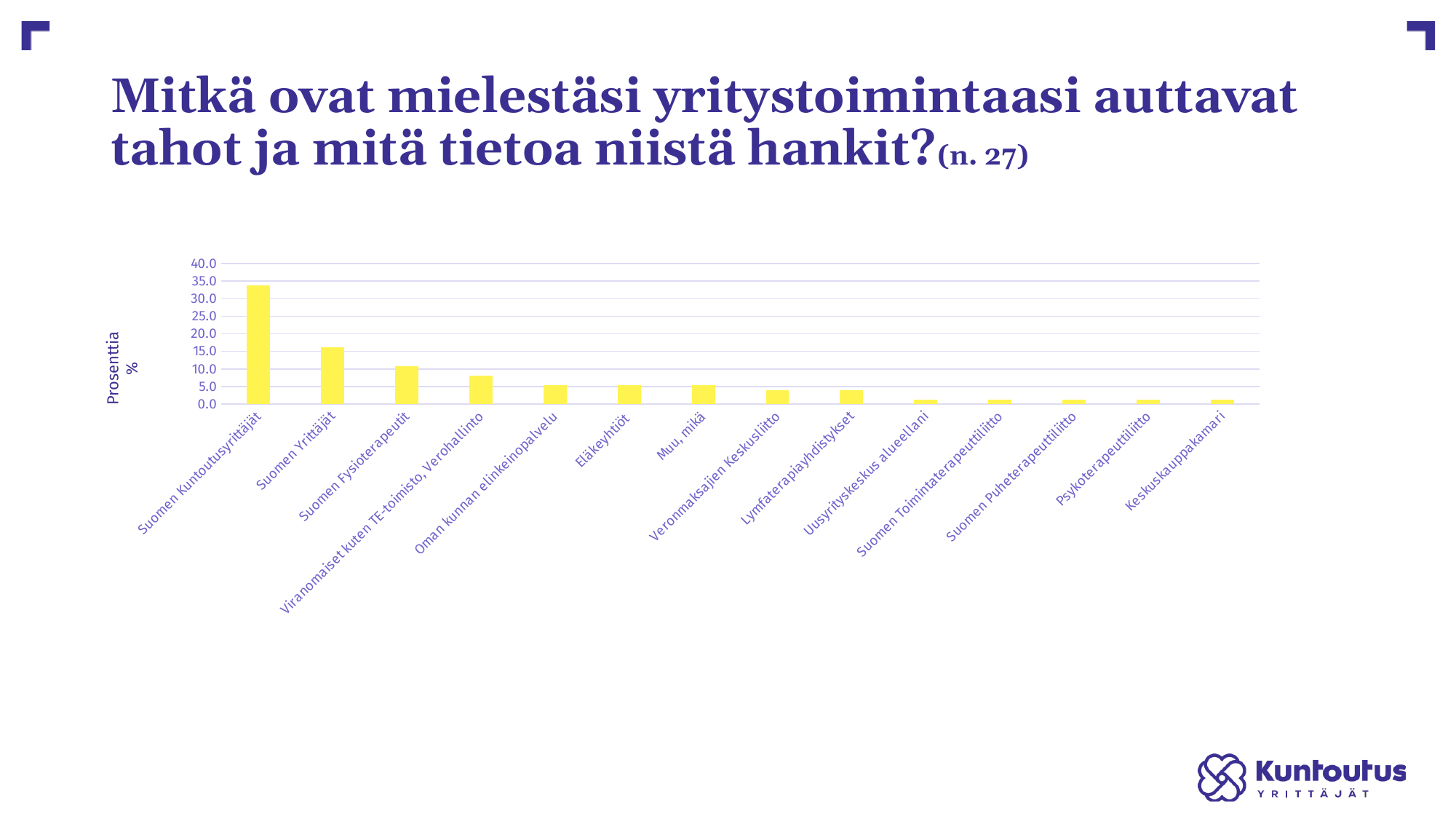

# Mitkä ovat mielestäsi yritystoimintaasi auttavat tahot ja mitä tietoa niistä hankit?(n. 27)

### Chart

| Category |  |
|---|---|
| Suomen Kuntoutusyrittäjät | 33.78378378378378 |
| Suomen Yrittäjät | 16.216216216216218 |
| Suomen Fysioterapeutit | 10.81081081081081 |
| Viranomaiset kuten TE-toimisto, Verohallinto | 8.108108108108109 |
| Oman kunnan elinkeinopalvelu | 5.405405405405405 |
| Eläkeyhtiöt  | 5.405405405405405 |
| Muu, mikä | 5.405405405405405 |
| Veronmaksajien Keskusliitto | 4.054054054054054 |
| Lymfaterapiayhdistykset | 4.054054054054054 |
| Uusyrityskeskus alueellani | 1.3513513513513513 |
| Suomen Toimintaterapeuttiliitto | 1.3513513513513513 |
| Suomen Puheterapeuttiliitto | 1.3513513513513513 |
| Psykoterapeuttiliitto | 1.3513513513513513 |
| Keskuskauppakamari | 1.3513513513513513 |
Prosenttia %